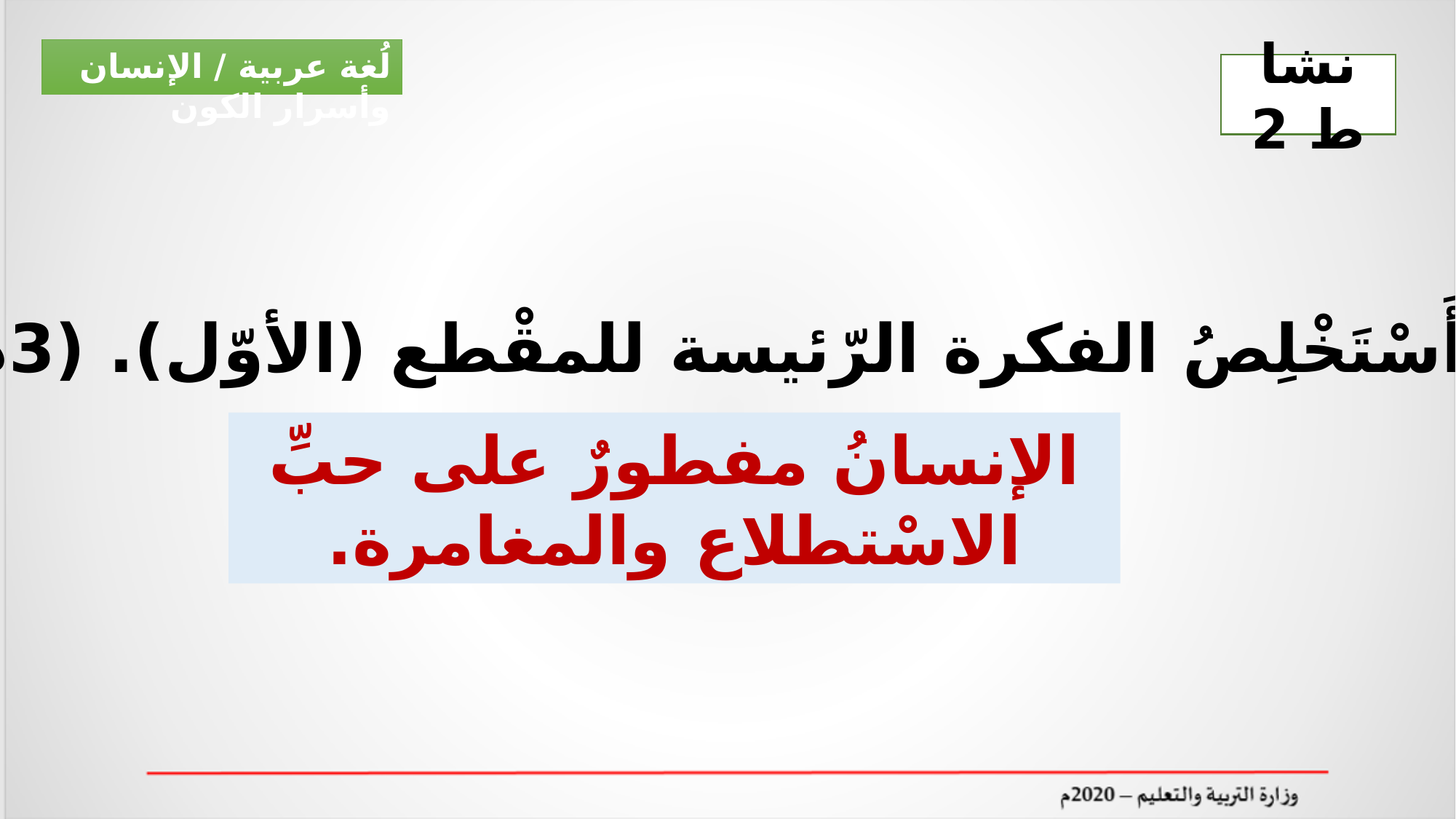

لُغة عربية / الإنسان وأسرار الكون
نشاط 2
أَسْتَخْلِصُ الفكرة الرّئيسة للمقْطع (الأوّل). (3دق)
الإنسانُ مفطورٌ على حبِّ الاسْتطلاع والمغامرة.